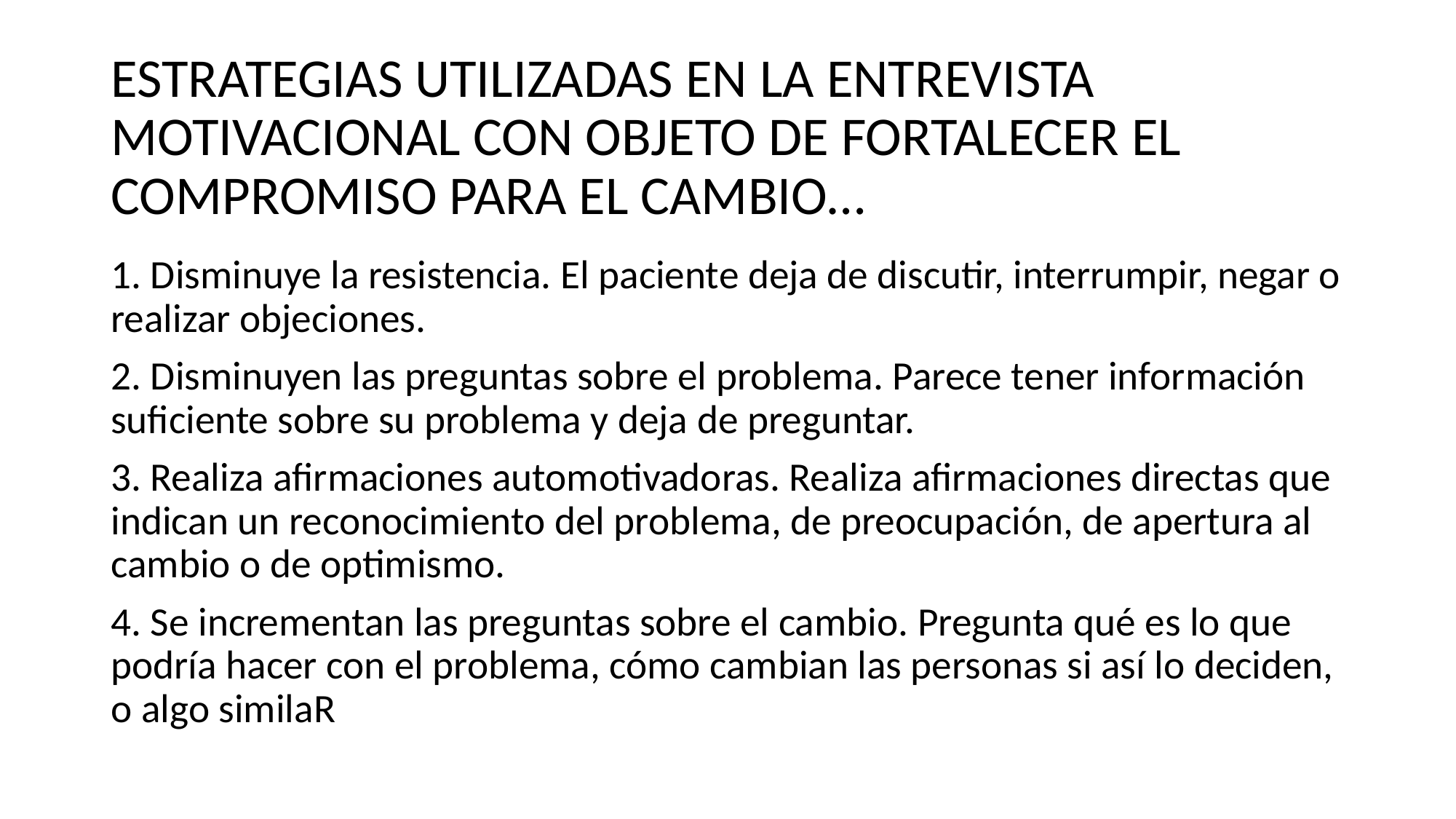

# ESTRATEGIAS UTILIZADAS EN LA ENTREVISTA MOTIVACIONAL CON OBJETO DE FORTALECER EL COMPROMISO PARA EL CAMBIO…
1. Disminuye la resistencia. El paciente deja de discutir, interrumpir, negar o realizar objeciones.
2. Disminuyen las preguntas sobre el problema. Parece tener información suficiente sobre su problema y deja de preguntar.
3. Realiza afirmaciones automotivadoras. Realiza afirmaciones directas que indican un reconocimiento del problema, de preocupación, de apertura al cambio o de optimismo.
4. Se incrementan las preguntas sobre el cambio. Pregunta qué es lo que podría hacer con el problema, cómo cambian las personas si así lo deciden, o algo similaR